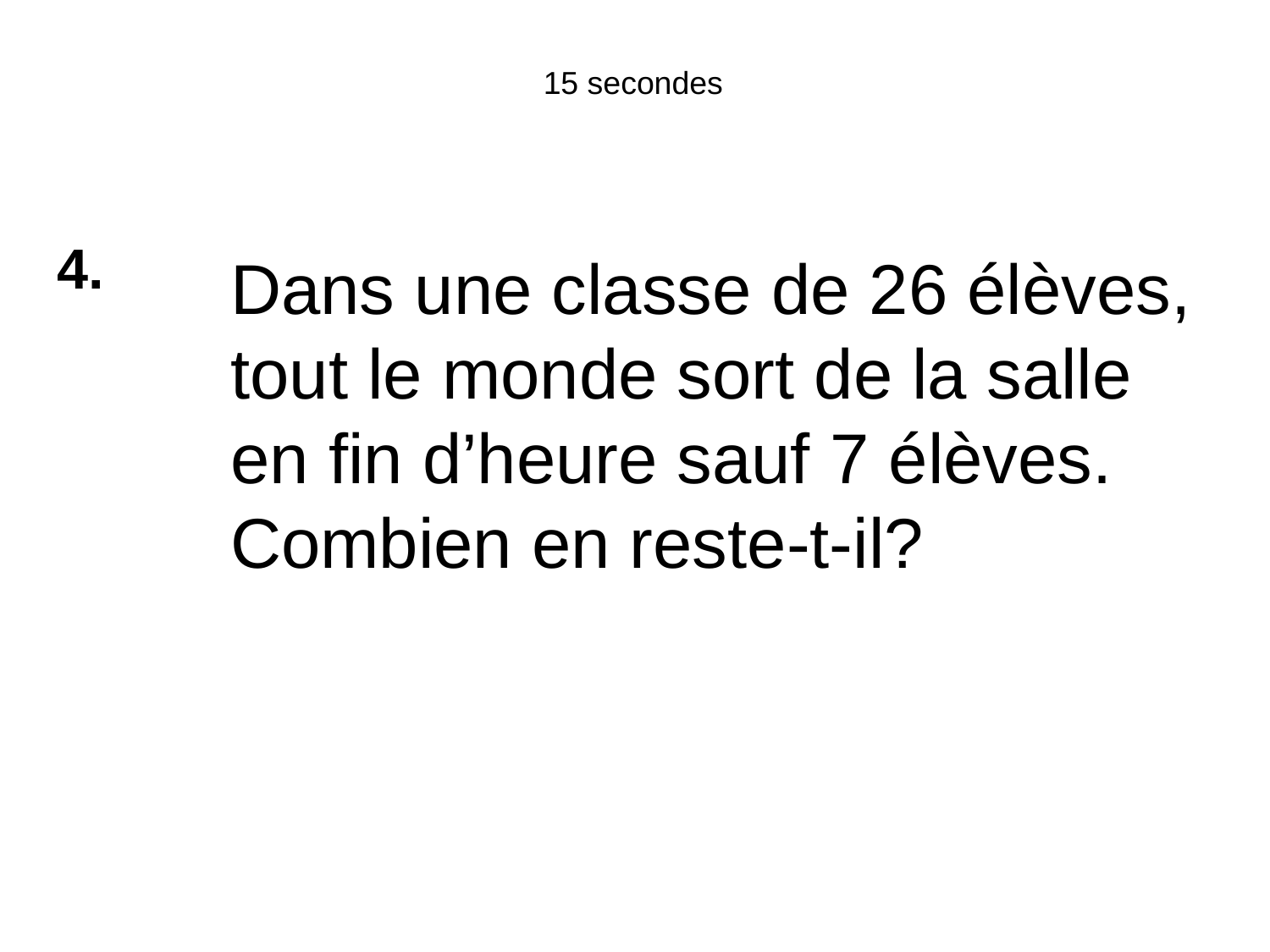

15 secondes
4.
Dans une classe de 26 élèves, tout le monde sort de la salle en fin d’heure sauf 7 élèves.
Combien en reste-t-il?